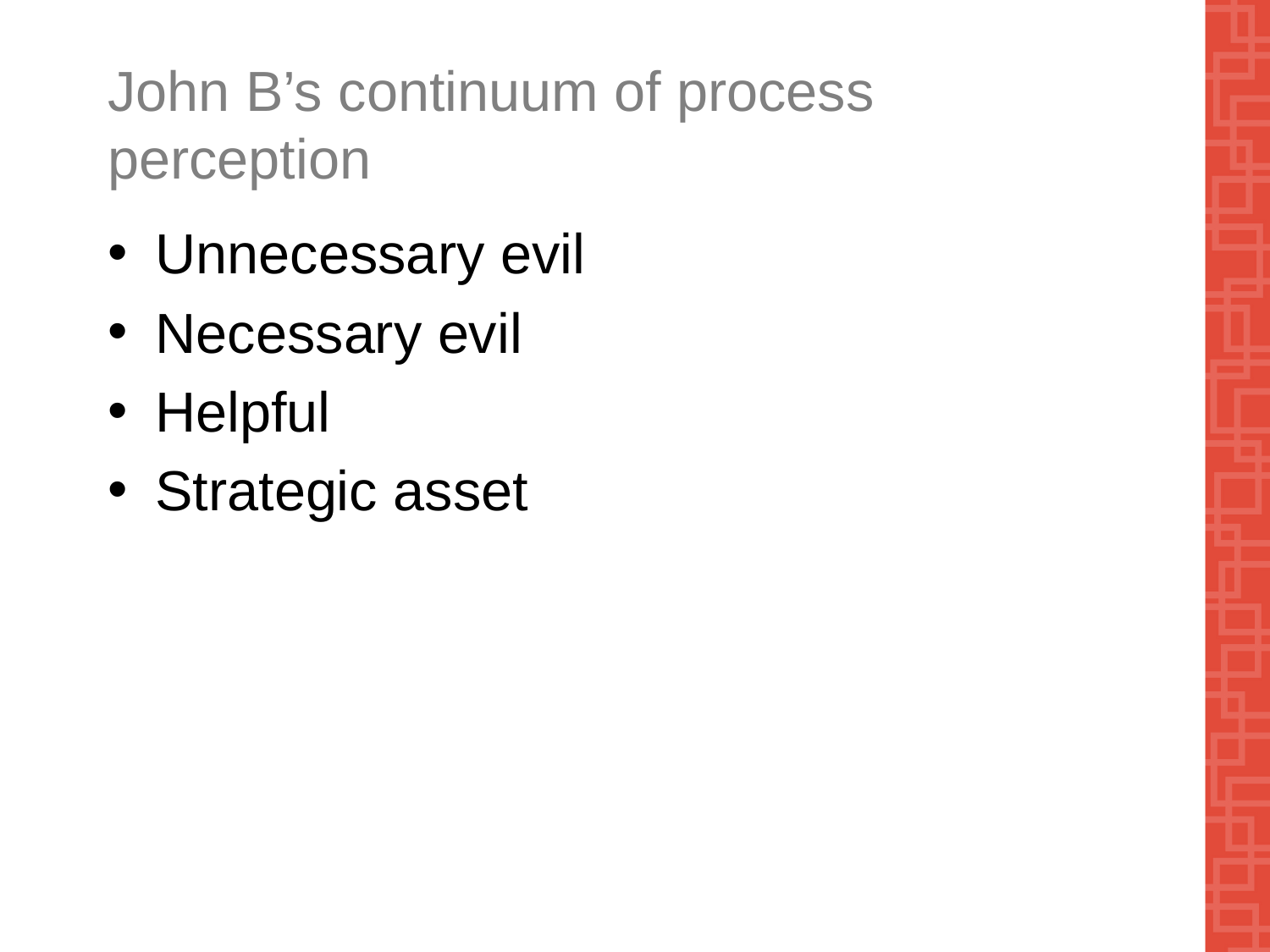

# John B’s continuum of process perception
Unnecessary evil
Necessary evil
Helpful
Strategic asset